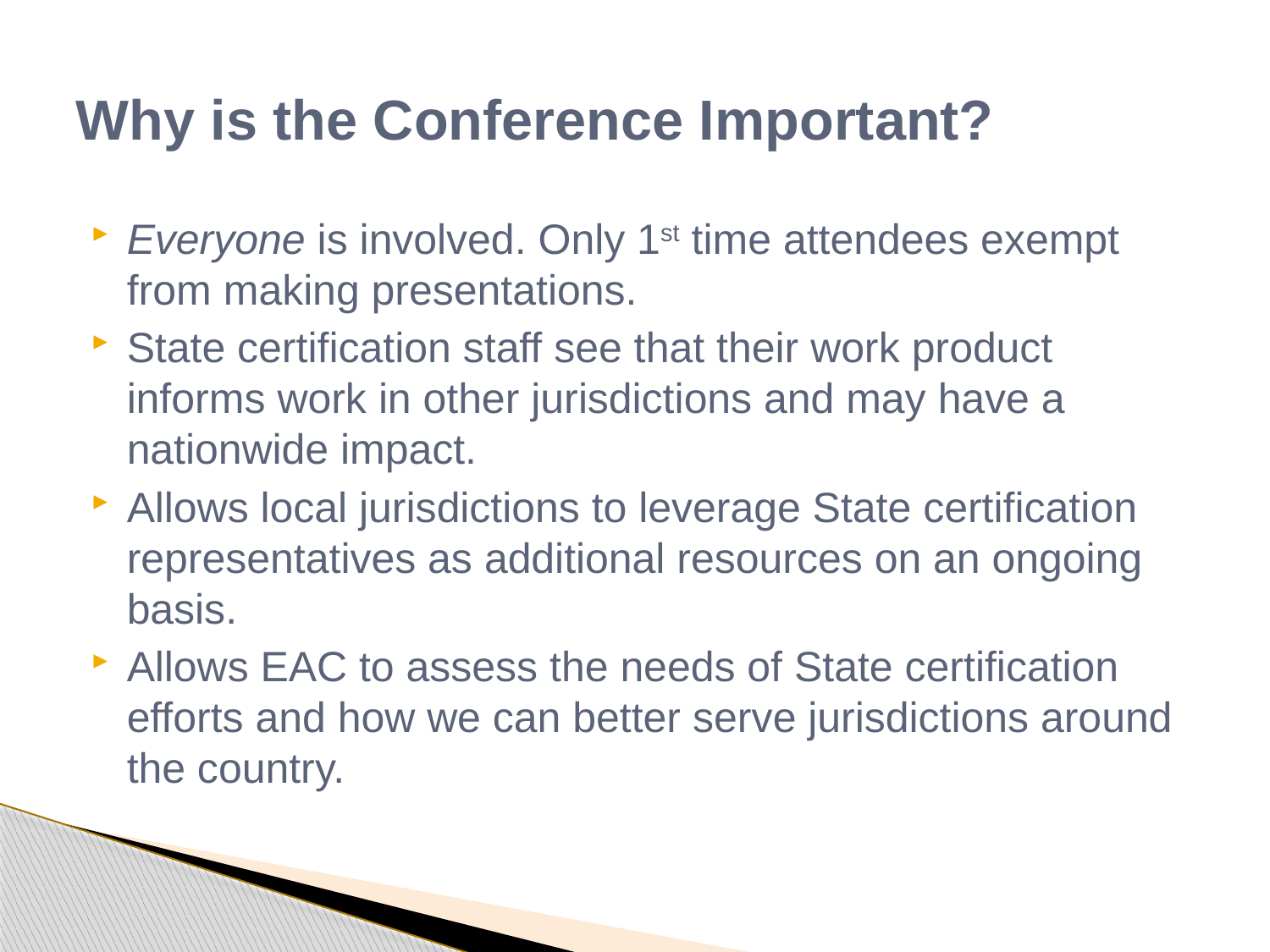

# Why is the Conference Important?
Everyone is involved. Only 1st time attendees exempt from making presentations.
State certification staff see that their work product informs work in other jurisdictions and may have a nationwide impact.
Allows local jurisdictions to leverage State certification representatives as additional resources on an ongoing basis.
Allows EAC to assess the needs of State certification efforts and how we can better serve jurisdictions around the country.